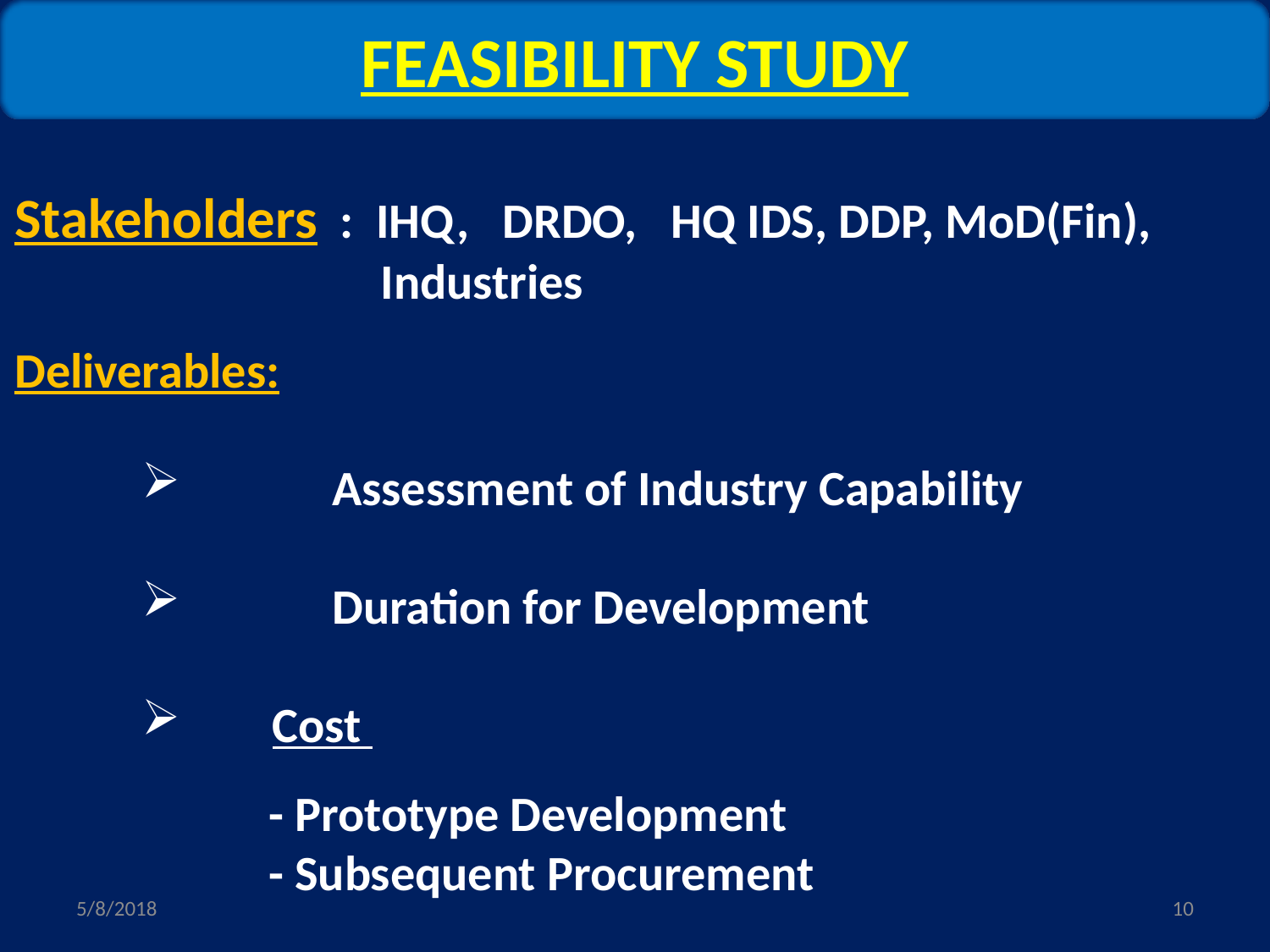

FEASIBILITY STUDY

Stakeholders  :  IHQ,   DRDO,   HQ IDS, DDP, MoD(Fin),  		          Industries

Deliverables:

	Assessment of Industry Capability

 	Duration for Development

      Cost

		- Prototype Development
		- Subsequent Procurement

5/8/2018
10